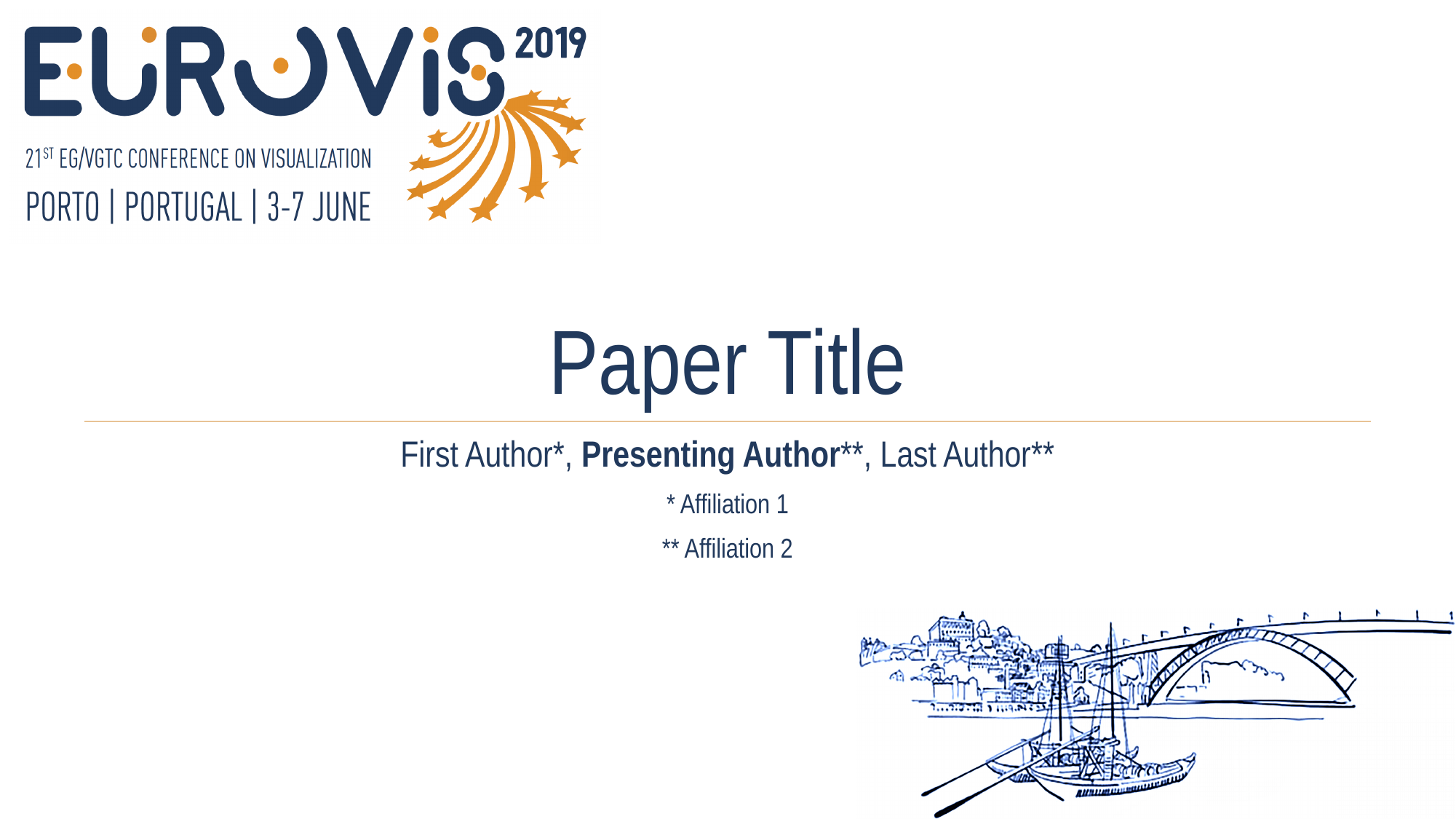

# Paper Title
First Author*, Presenting Author**, Last Author**
* Affiliation 1
** Affiliation 2